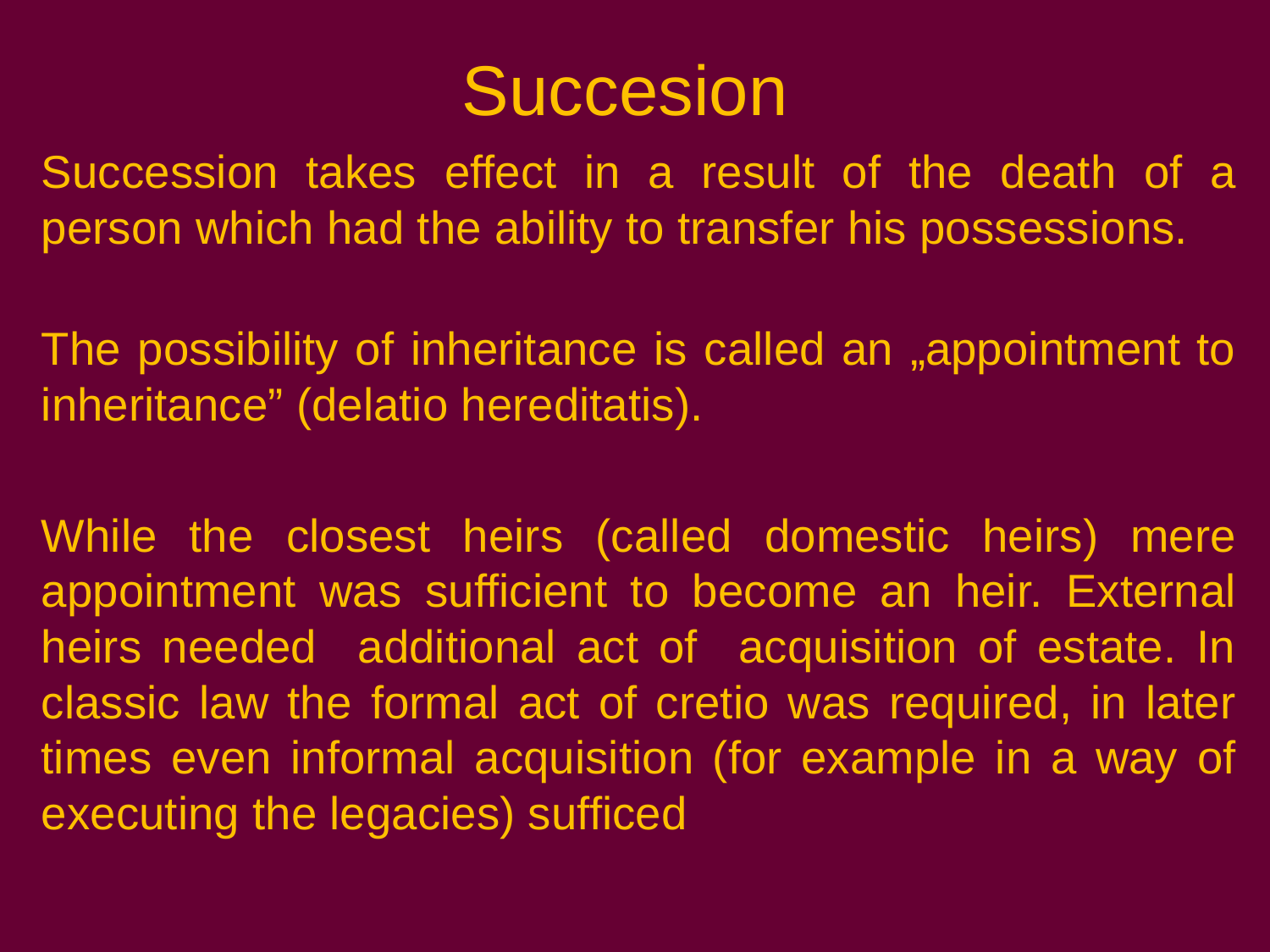

# Succesion
Succession takes effect in a result of the death of a person which had the ability to transfer his possessions.
The possibility of inheritance is called an „appointment to inheritance” (delatio hereditatis).

While the closest heirs (called domestic heirs) mere appointment was sufficient to become an heir. External heirs needed  additional act of  acquisition of estate. In classic law the formal act of cretio was required, in later times even informal acquisition (for example in a way of executing the legacies) sufficed